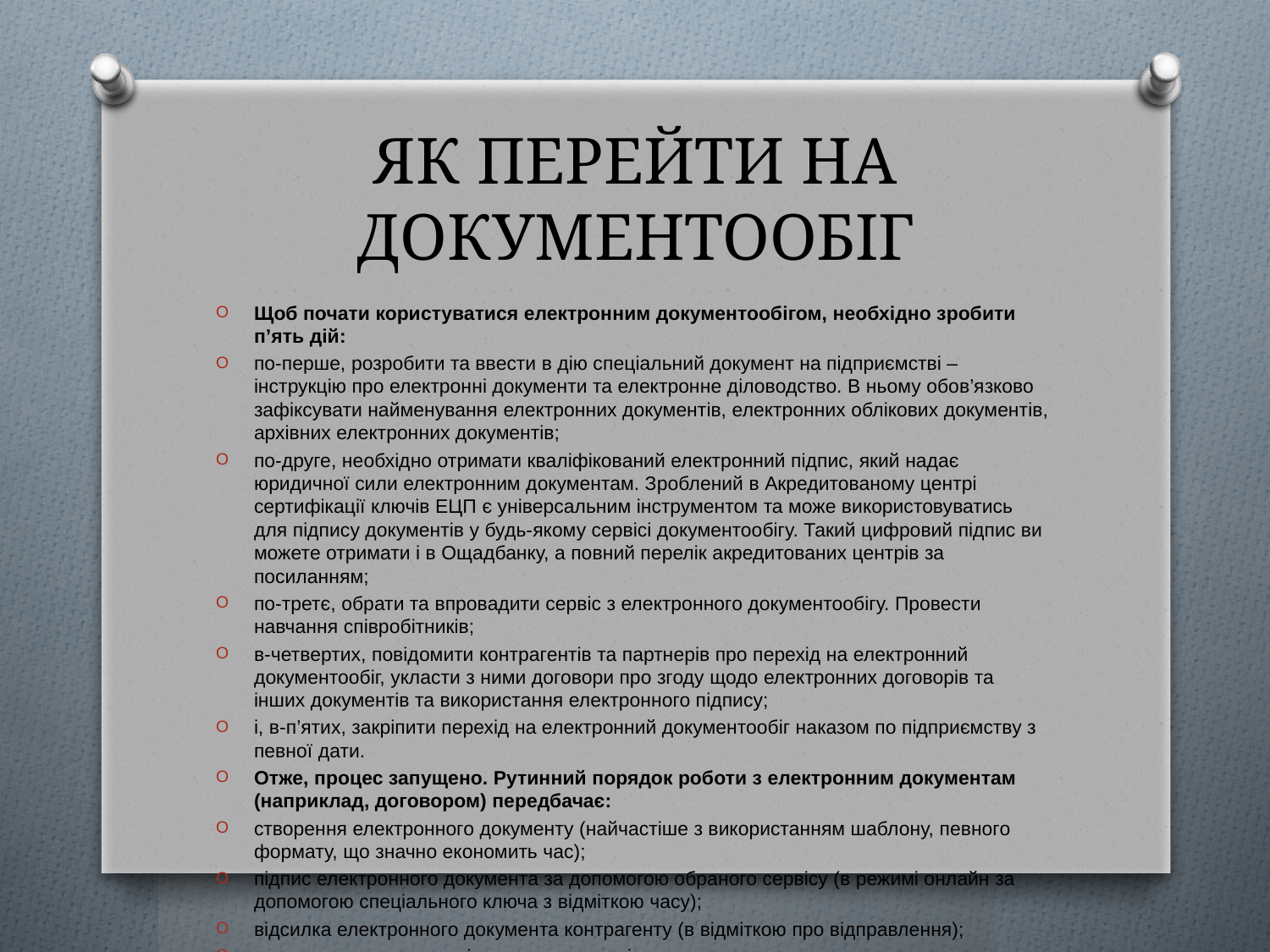

# ЯК ПЕРЕЙТИ НА ДОКУМЕНТООБІГ
Щоб почати користуватися електронним документообігом, необхідно зробити п’ять дій:
по-перше, розробити та ввести в дію спеціальний документ на підприємстві – інструкцію про електронні документи та електронне діловодство. В ньому обов’язково зафіксувати найменування електронних документів, електронних облікових документів, архівних електронних документів;
по-друге, необхідно отримати кваліфікований електронний підпис, який надає юридичної сили електронним документам. Зроблений в Акредитованому центрі сертифікації ключів ЕЦП є універсальним інструментом та може використовуватись для підпису документів у будь-якому сервісі документообігу. Такий цифровий підпис ви можете отримати і в Ощадбанку, а повний перелік акредитованих центрів за посиланням;
по-третє, обрати та впровадити сервіс з електронного документообігу. Провести навчання співробітників;
в-четвертих, повідомити контрагентів та партнерів про перехід на електронний документообіг, укласти з ними договори про згоду щодо електронних договорів та інших документів та використання електронного підпису;
і, в-п’ятих, закріпити перехід на електронний документообіг наказом по підприємству з певної дати.
Отже, процес запущено. Рутинний порядок роботи з електронним документам (наприклад, договором) передбачає:
створення електронного документу (найчастіше з використанням шаблону, певного формату, що значно економить час);
підпис електронного документа за допомогою обраного сервісу (в режимі онлайн за допомогою спеціального ключа з відміткою часу);
відсилка електронного документа контрагенту (в відміткою про відправлення);
отримання документа від контрагента з підписом.